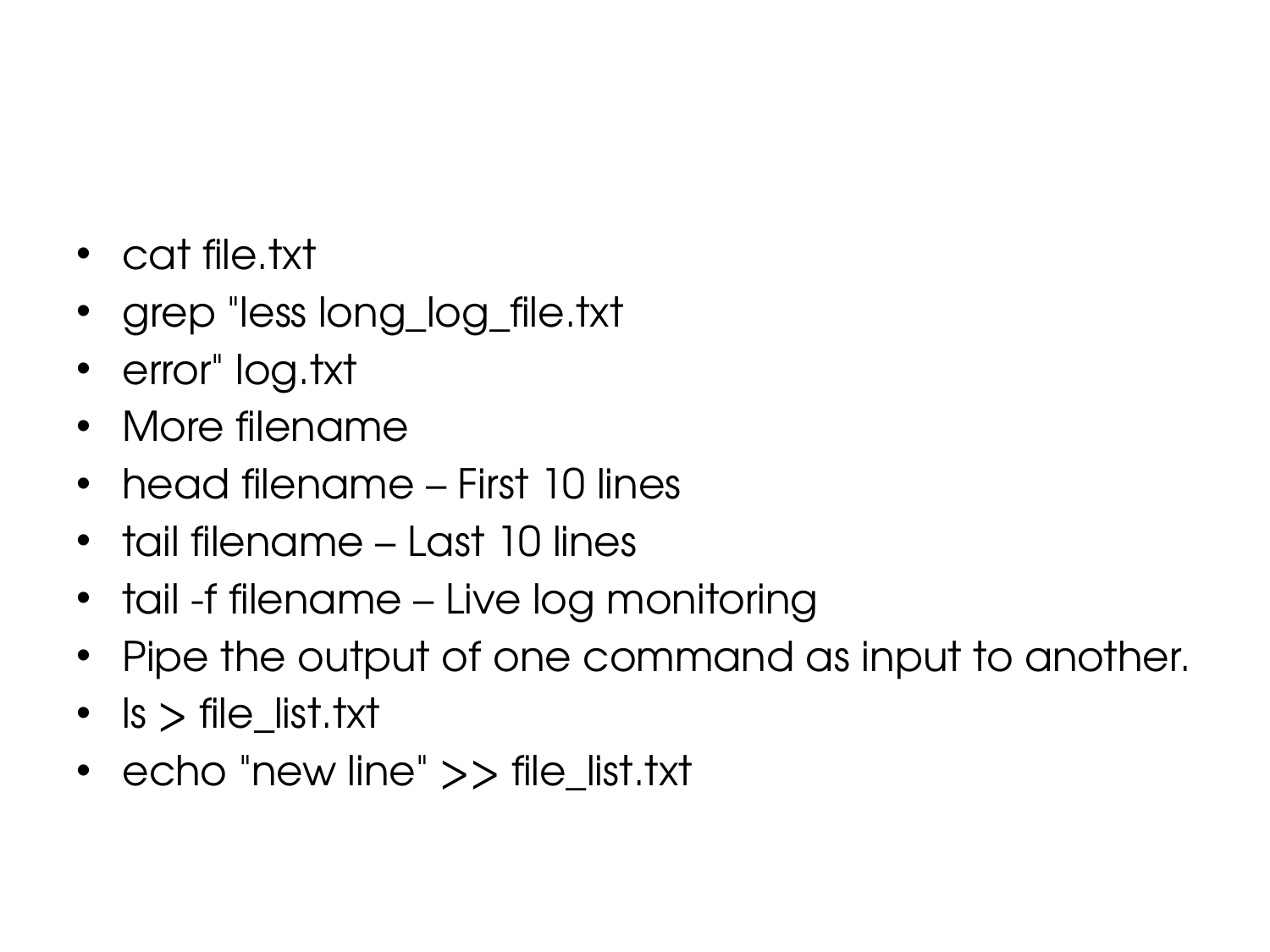

#
cat file.txt
grep "less long_log_file.txt
error" log.txt
More filename
head filename – First 10 lines
tail filename – Last 10 lines
tail -f filename – Live log monitoring
Pipe the output of one command as input to another.
ls > file_list.txt
echo "new line" >> file_list.txt